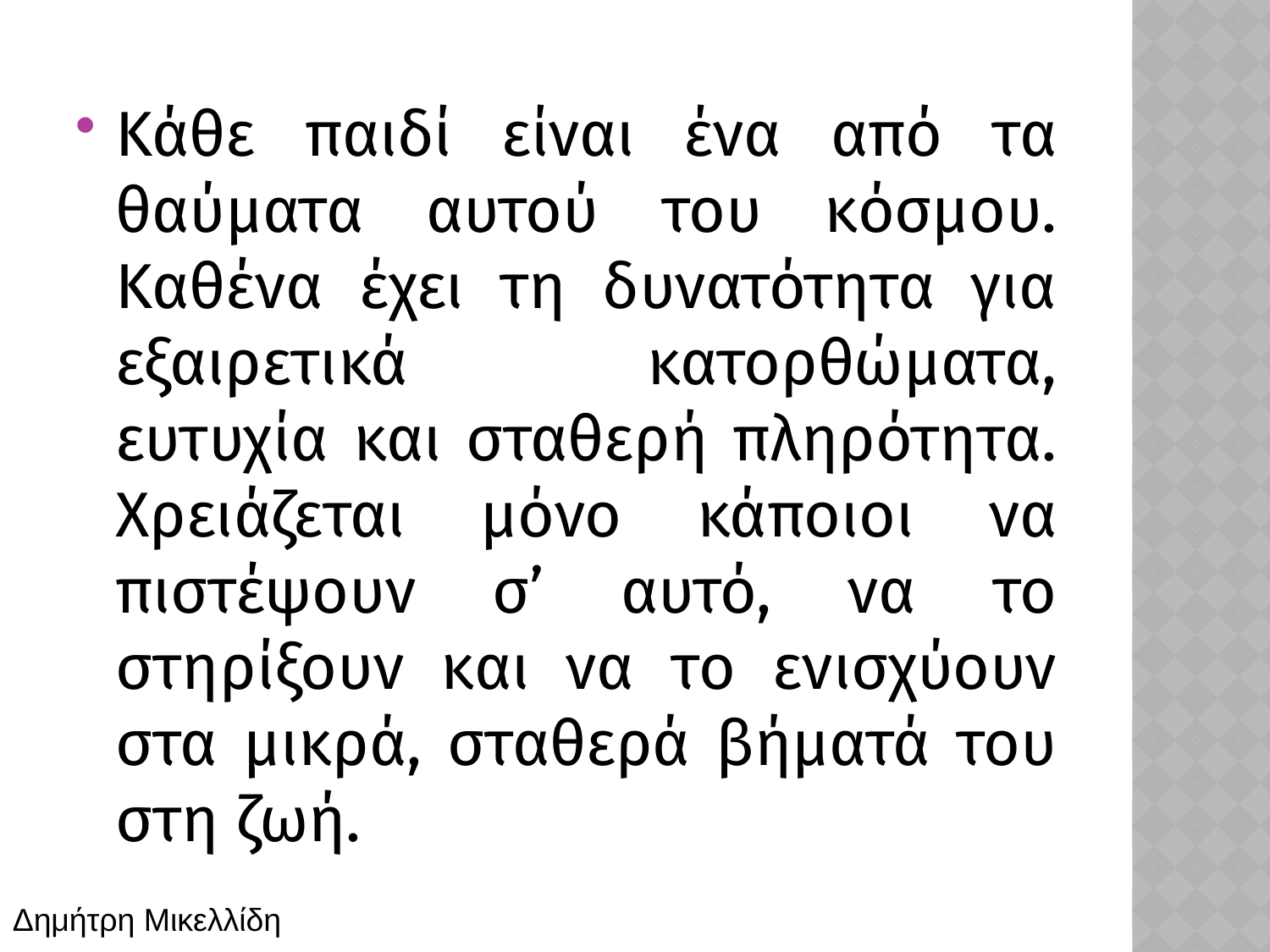

Κάθε παιδί είναι ένα από τα θαύματα αυτού του κόσμου. Καθένα έχει τη δυνατότητα για εξαιρετικά κατορθώματα, ευτυχία και σταθερή πληρότητα. Χρειάζεται μόνο κάποιοι να πιστέψουν σ’ αυτό, να το στηρίξουν και να το ενισχύουν στα μικρά, σταθερά βήματά του στη ζωή.
Δημήτρη Μικελλίδη